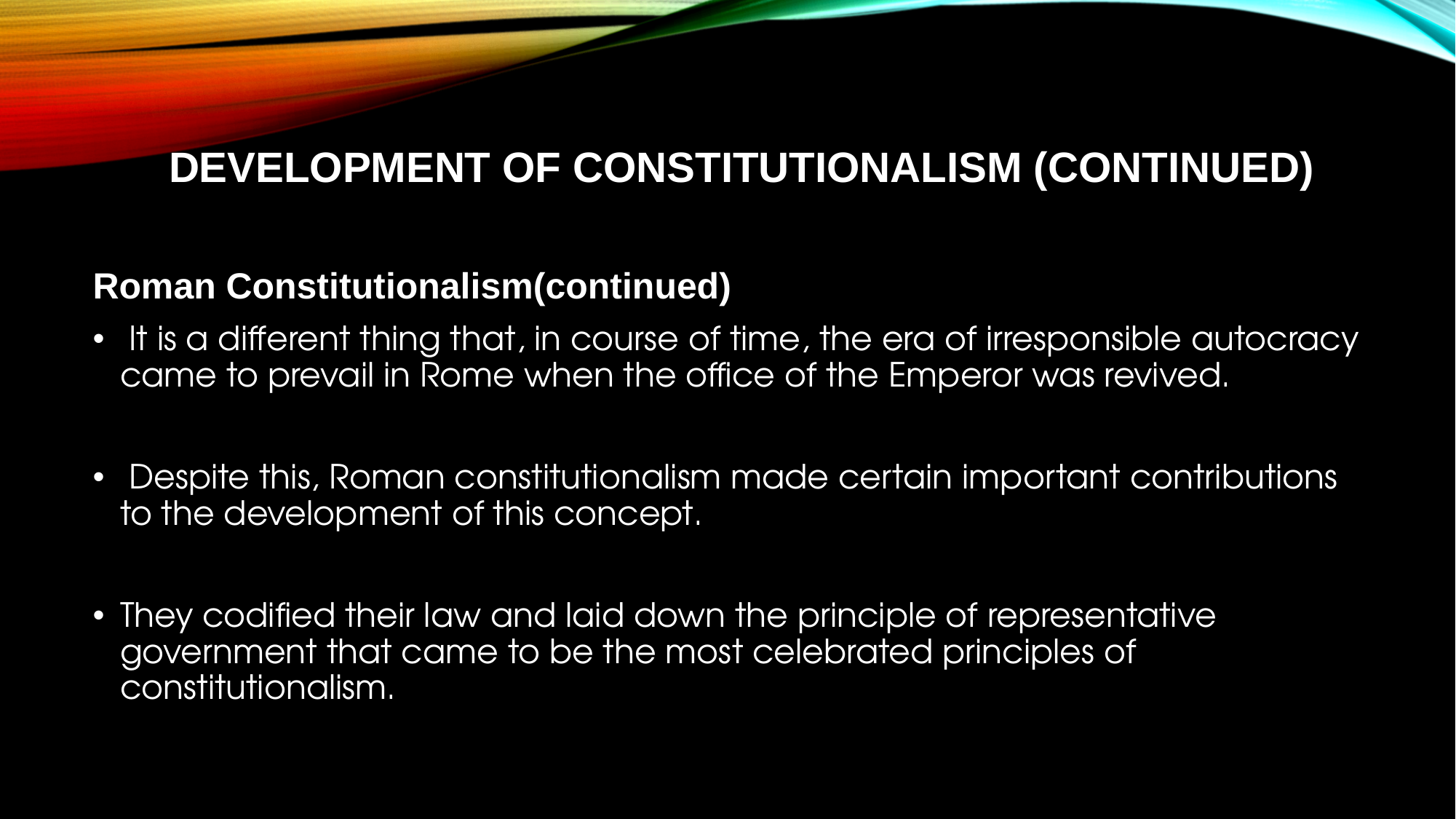

# Development of Constitutionalism (CONTINUED)
Roman Constitutionalism(continued)
 It is a different thing that, in course of time, the era of irresponsible autocracy came to prevail in Rome when the office of the Emperor was revived.

 Despite this, Roman constitutionalism made certain important contributions to the development of this concept.

They codified their law and laid down the principle of representative government that came to be the most celebrated principles of constitutionalism.